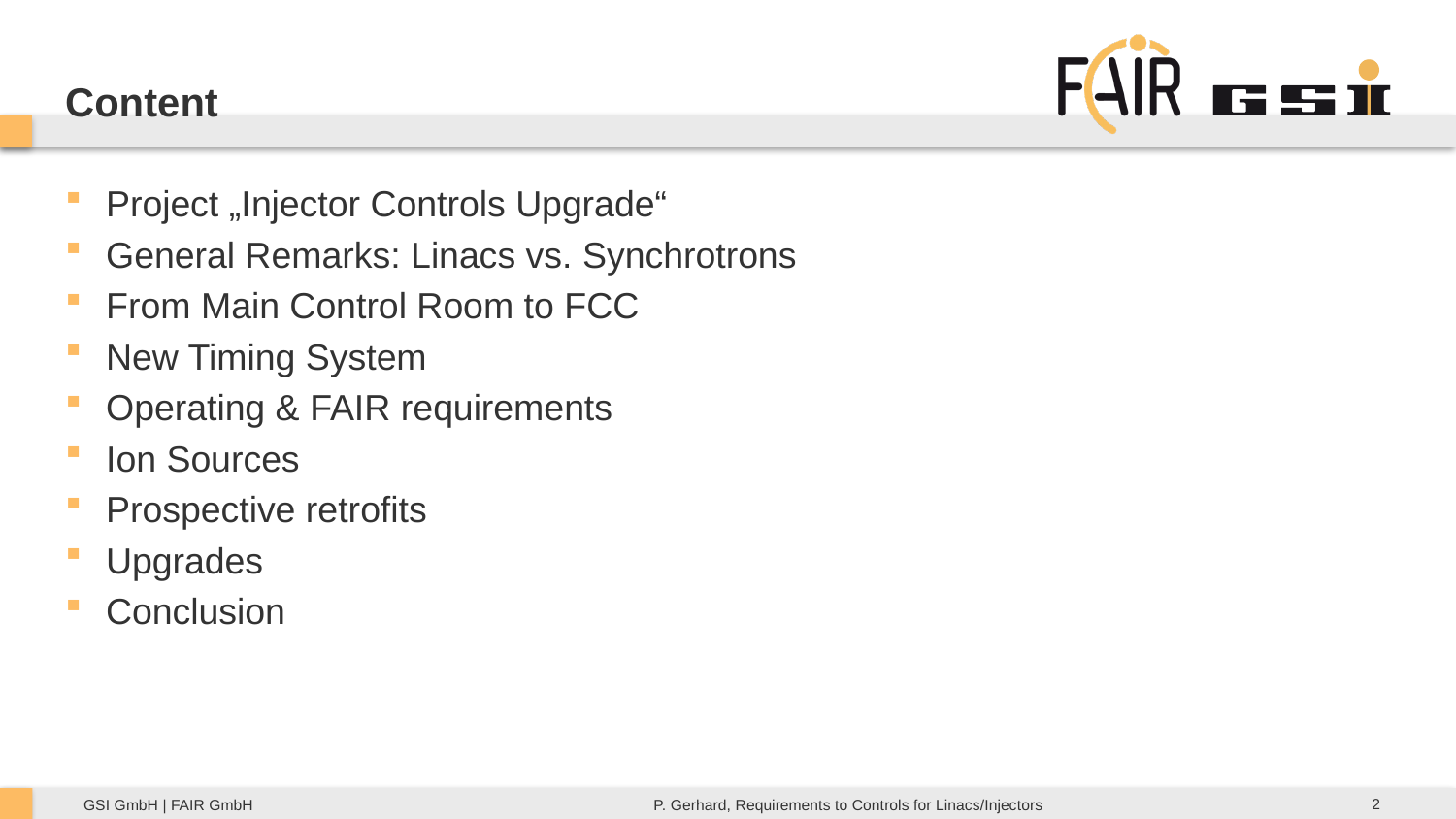

Content
Project „Injector Controls Upgrade“
General Remarks: Linacs vs. Synchrotrons
From Main Control Room to FCC
New Timing System
Operating & FAIR requirements
Ion Sources
Prospective retrofits
Upgrades
Conclusion

2
P. Gerhard, Requirements to Controls for Linacs/Injectors